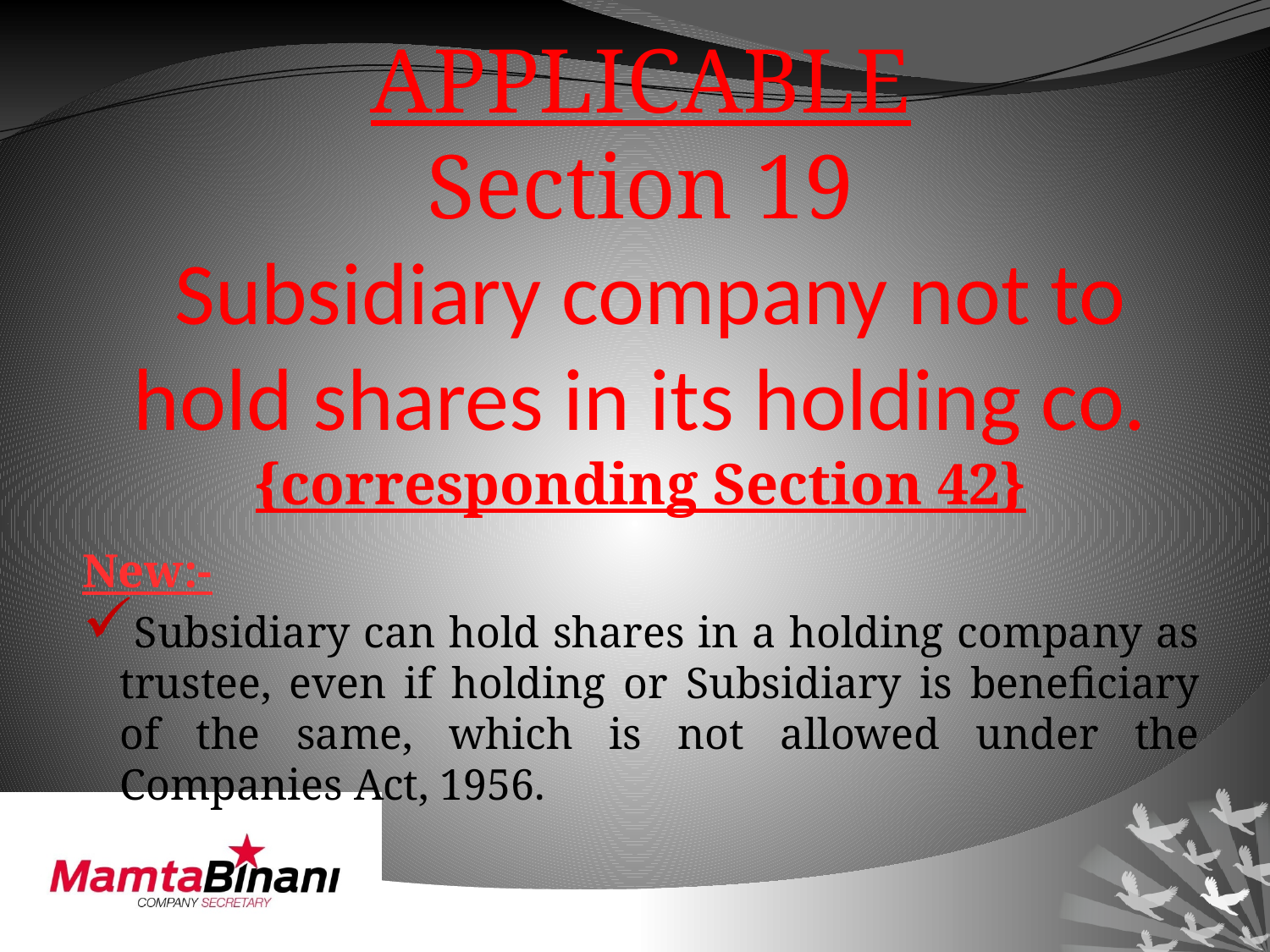

# APPLICABLE Section 19 Subsidiary company not to hold shares in its holding co. {corresponding Section 42}
New:-
Subsidiary can hold shares in a holding company as trustee, even if holding or Subsidiary is beneficiary of the same, which is not allowed under the Companies Act, 1956.